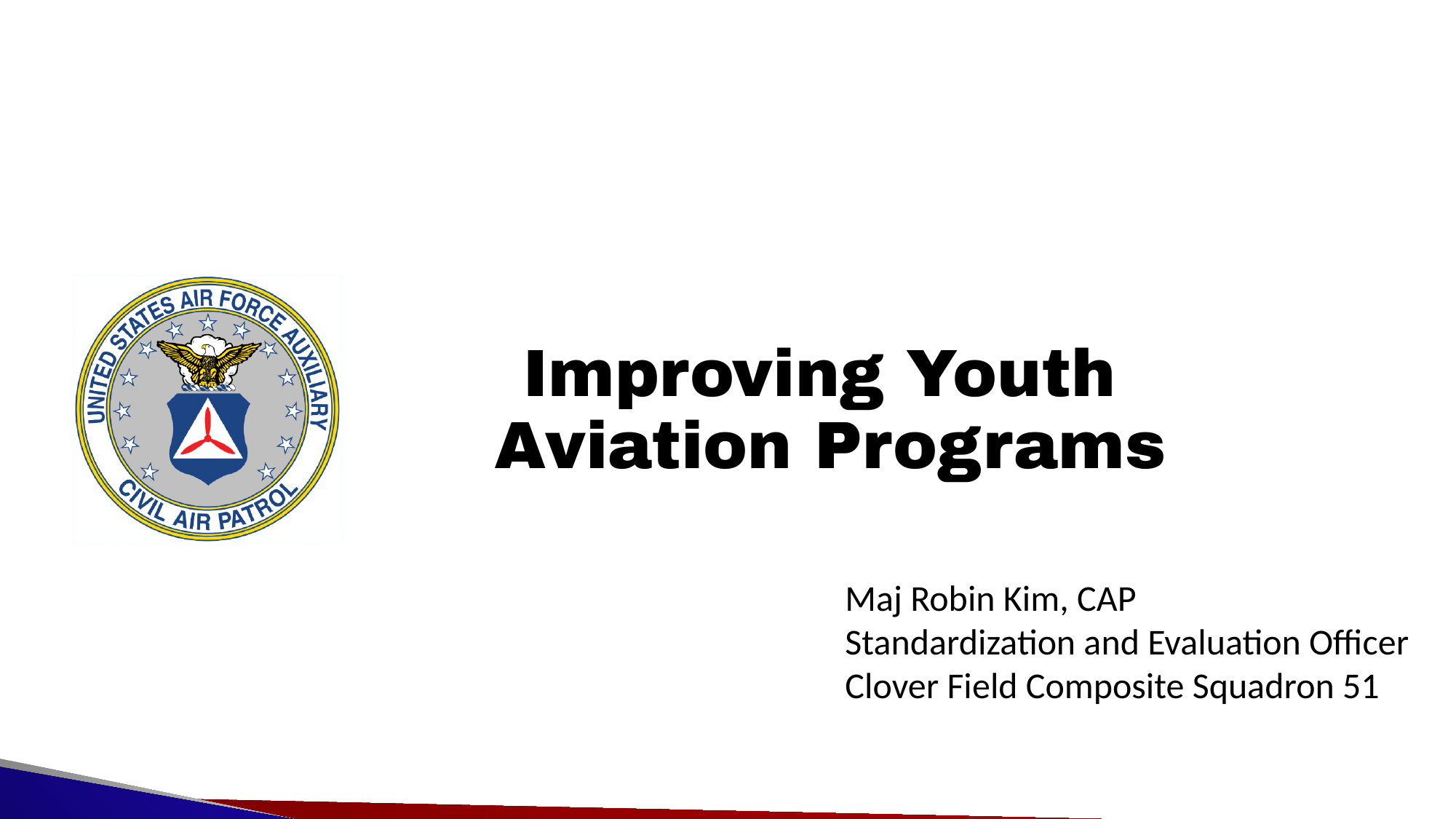

# Improving Youth Aviation Programs
Maj Robin Kim, CAP
Standardization and Evaluation Officer
Clover Field Composite Squadron 51